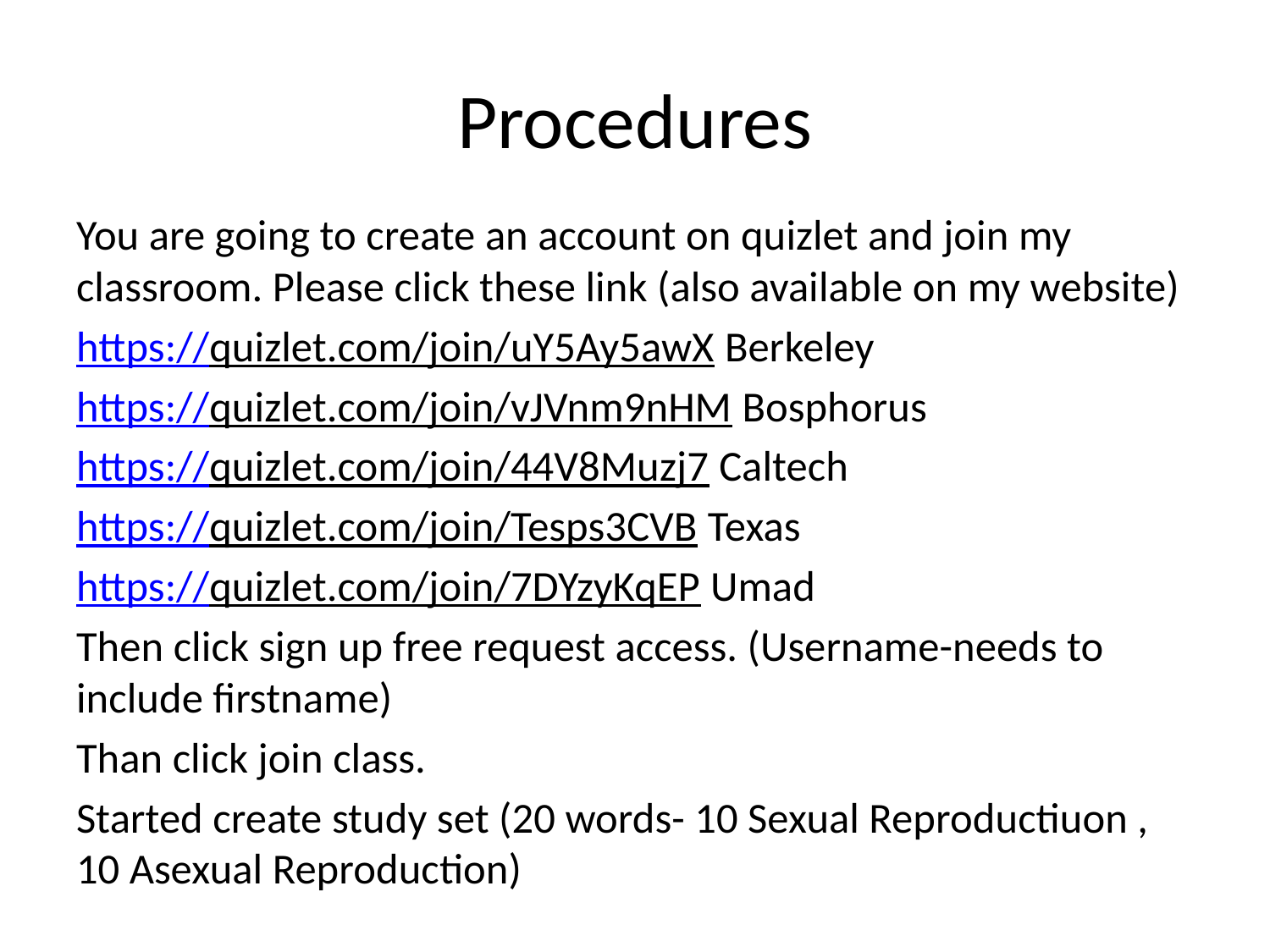

# Procedures
You are going to create an account on quizlet and join my classroom. Please click these link (also available on my website)
https://quizlet.com/join/uY5Ay5awX Berkeley
https://quizlet.com/join/vJVnm9nHM Bosphorus
https://quizlet.com/join/44V8Muzj7 Caltech
https://quizlet.com/join/Tesps3CVB Texas
https://quizlet.com/join/7DYzyKqEP Umad
Then click sign up free request access. (Username-needs to include firstname)
Than click join class.
Started create study set (20 words- 10 Sexual Reproductiuon , 10 Asexual Reproduction)